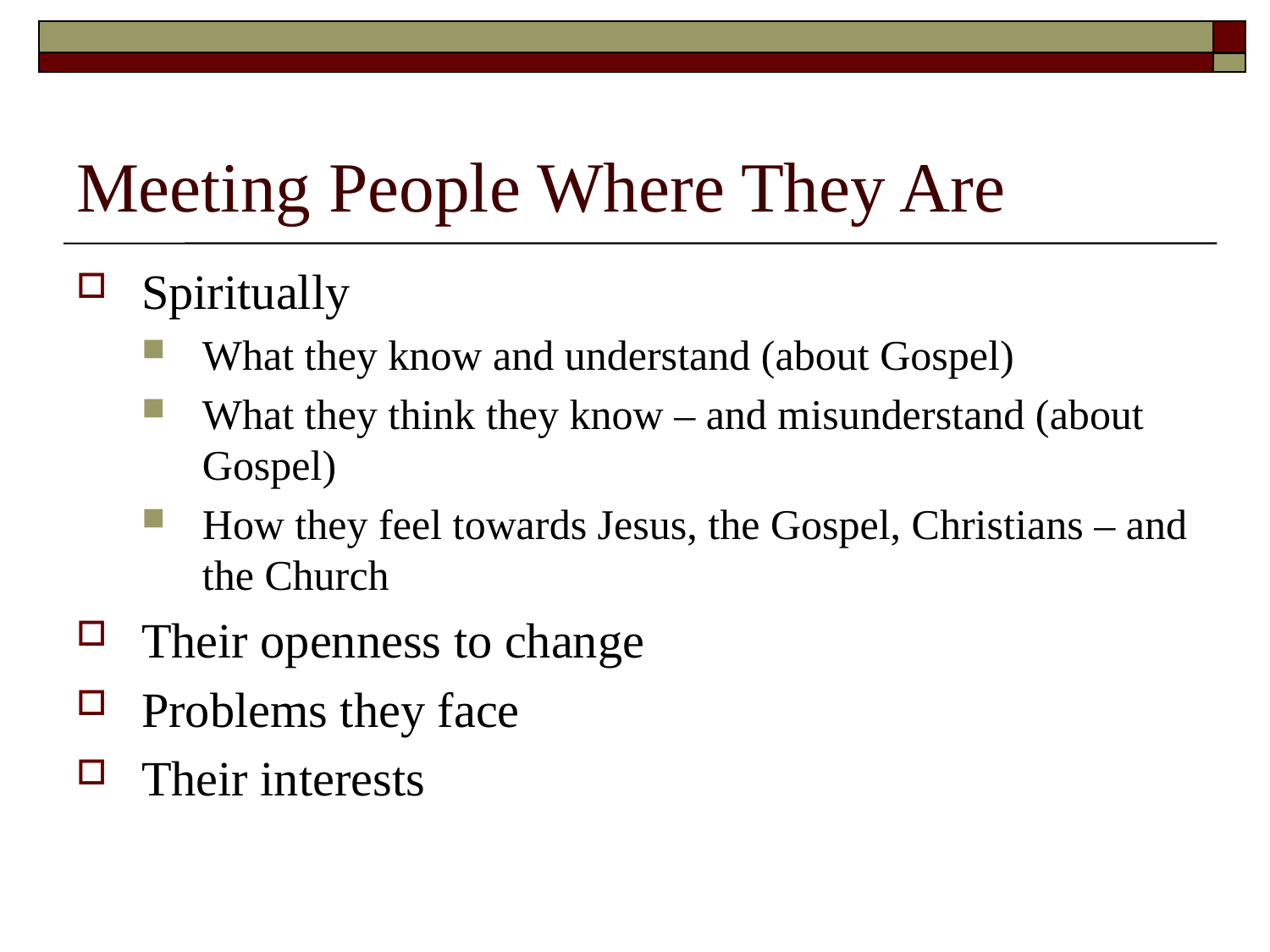

# Meeting People Where They Are
Spiritually
What they know and understand (about Gospel)
What they think they know – and misunderstand (about Gospel)
How they feel towards Jesus, the Gospel, Christians – and the Church
Their openness to change
Problems they face
Their interests